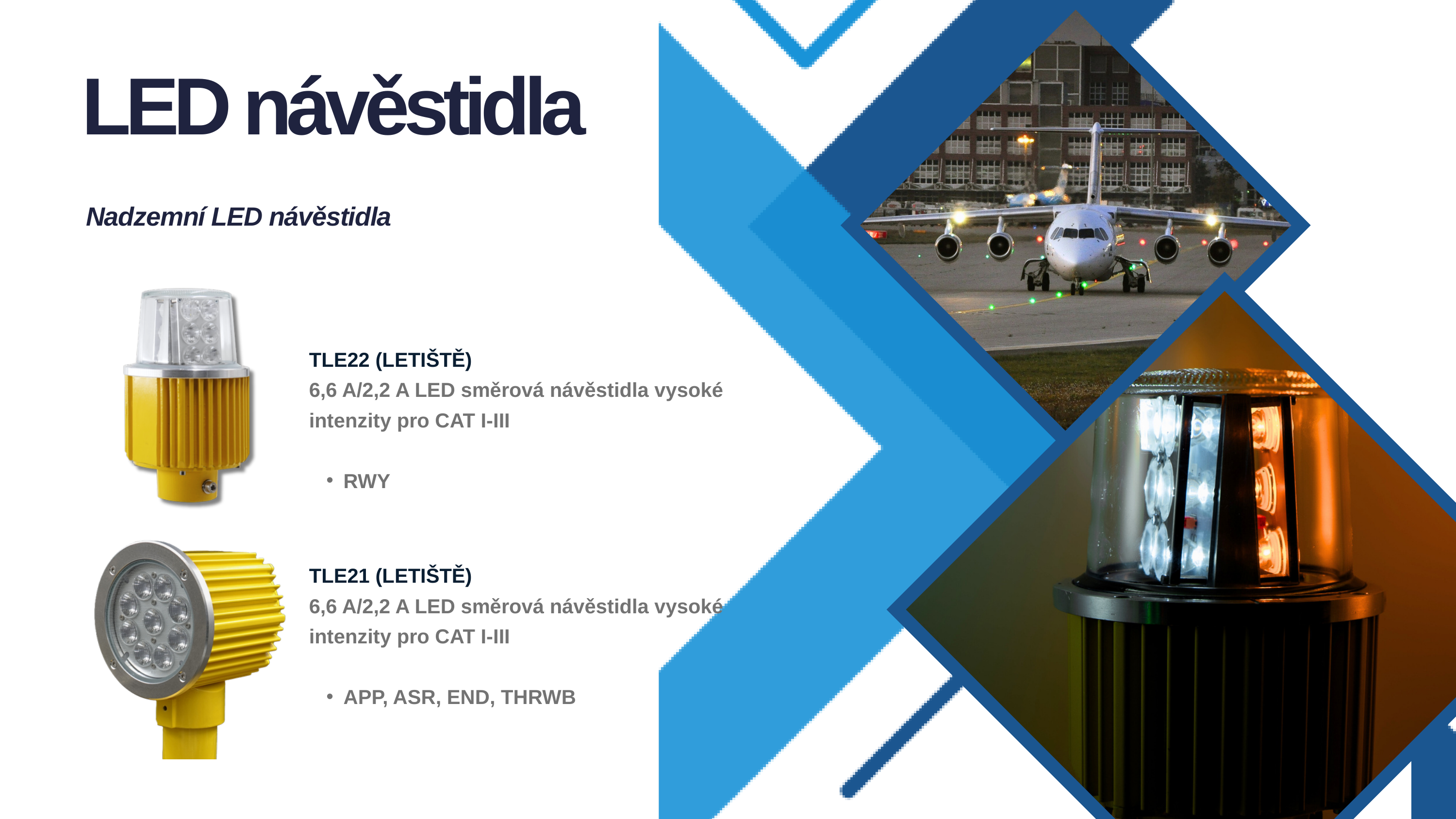

LED návěstidla
Nadzemní LED návěstidla

TLE22 (LETIŠTĚ)
6,6 A/2,2 A LED směrová návěstidla vysoké intenzity pro CAT I-III

RWY

TLE21 (LETIŠTĚ)
6,6 A/2,2 A LED směrová návěstidla vysoké intenzity pro CAT I-III

APP, ASR, END, THRWB